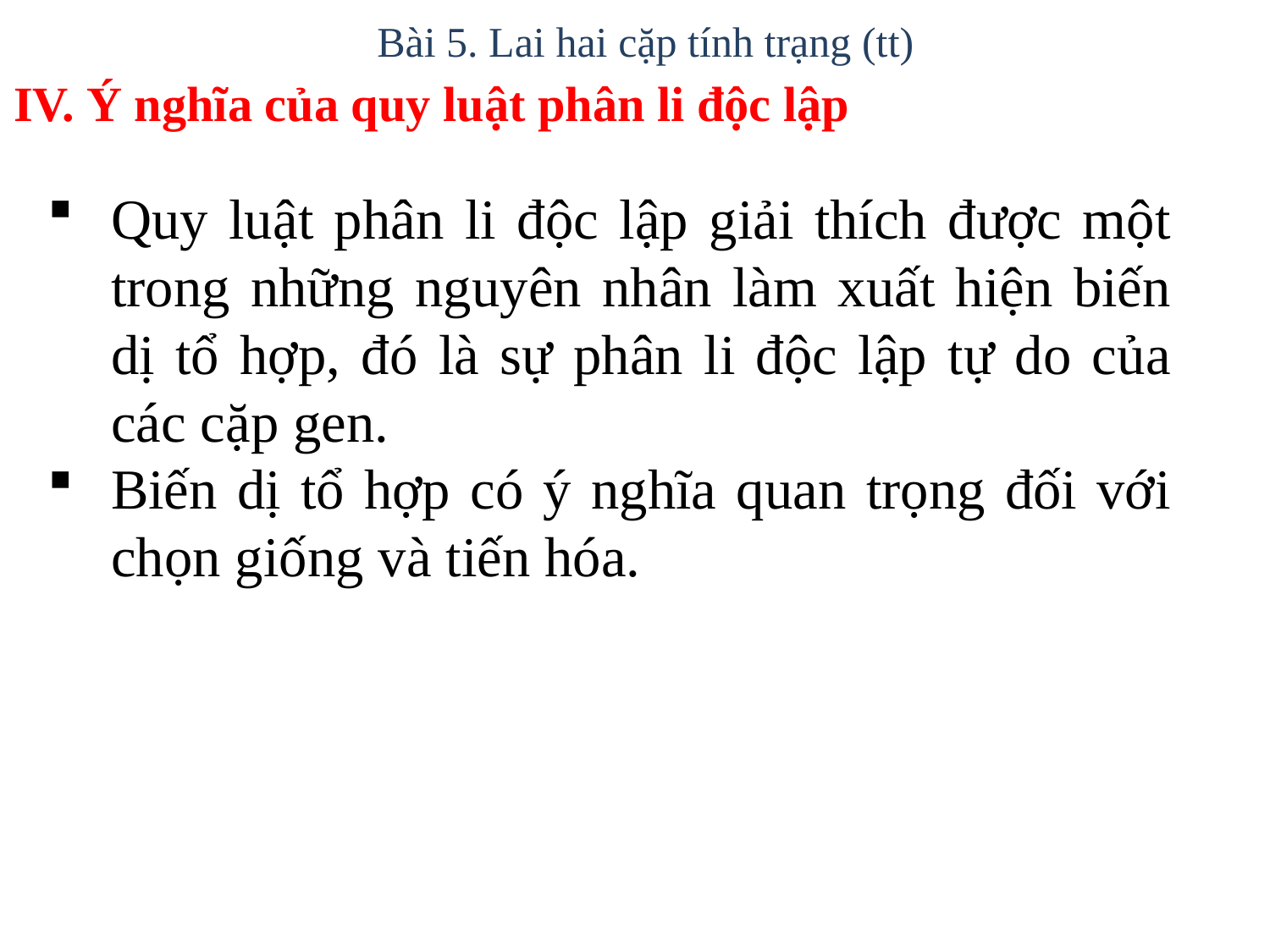

Bài 5. Lai hai cặp tính trạng (tt)
IV. Ý nghĩa của quy luật phân li độc lập
Quy luật phân li độc lập giải thích được một trong những nguyên nhân làm xuất hiện biến dị tổ hợp, đó là sự phân li độc lập tự do của các cặp gen.
Biến dị tổ hợp có ý nghĩa quan trọng đối với chọn giống và tiến hóa.